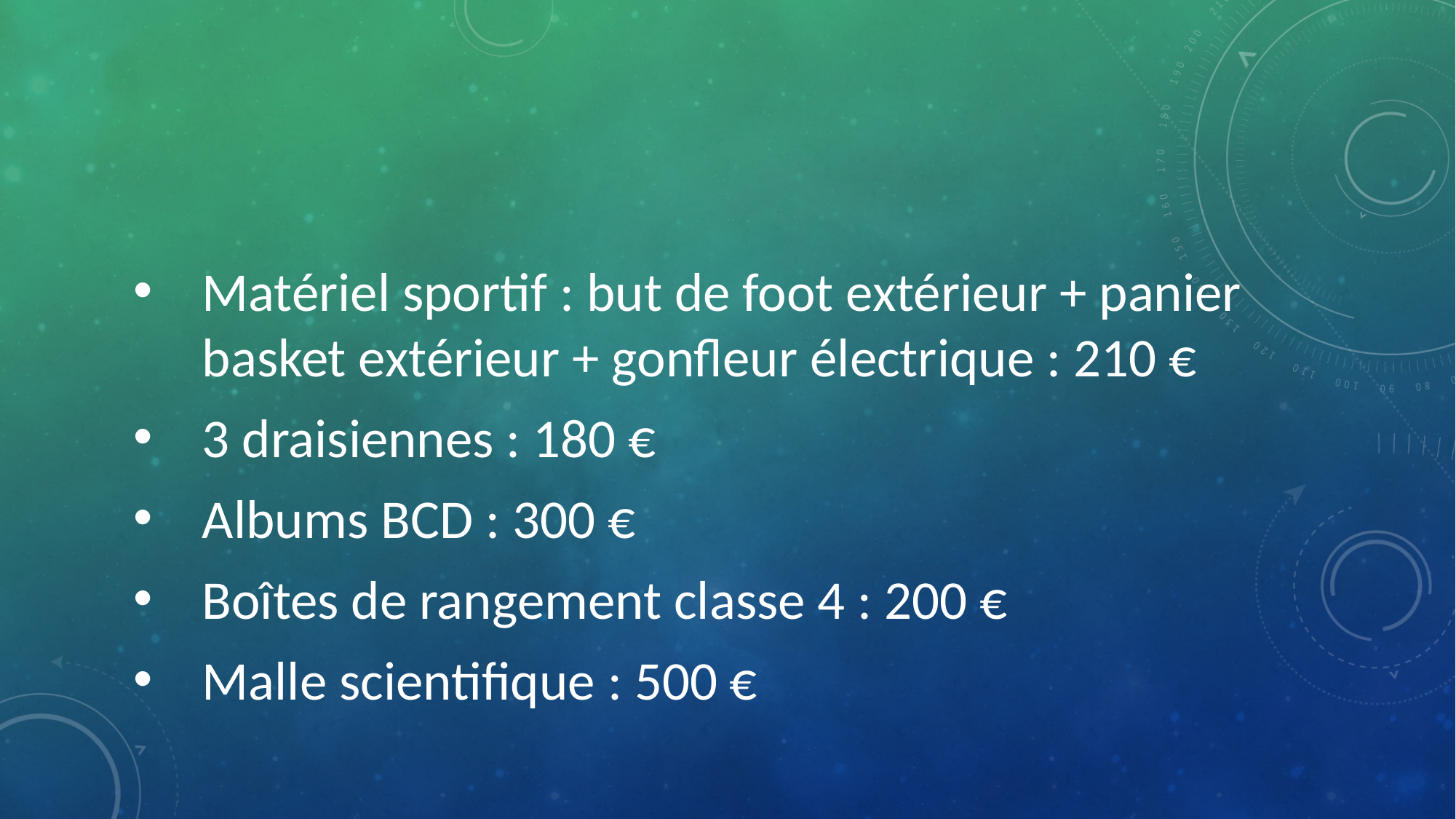

Matériel sportif : but de foot extérieur + panier basket extérieur + gonfleur électrique : 210 €
3 draisiennes : 180 €
Albums BCD : 300 €
Boîtes de rangement classe 4 : 200 €
Malle scientifique : 500 €